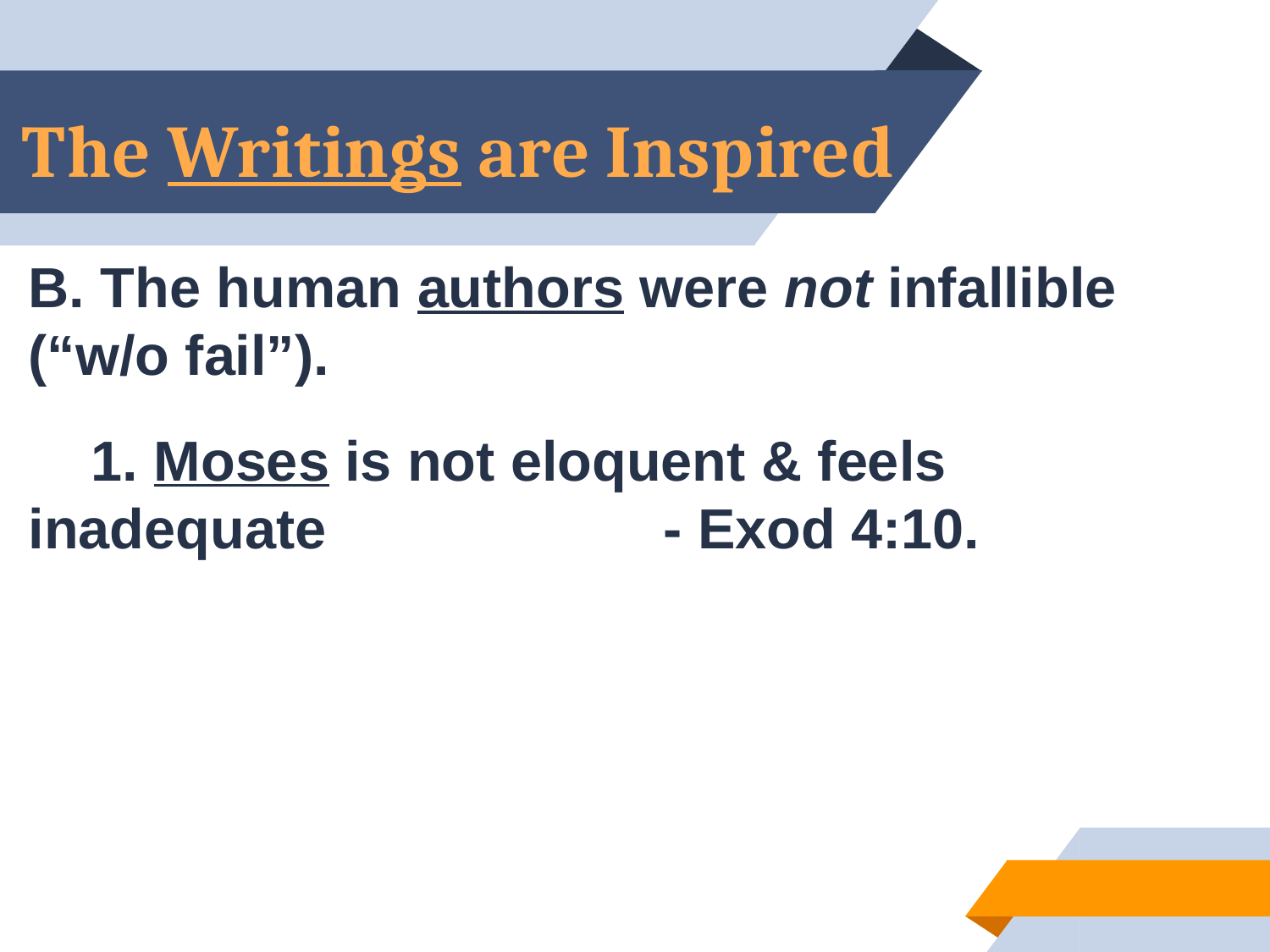

# The Writings are Inspired
B. The human authors were not infallible (“w/o fail”).

    1. Moses is not eloquent & feels inadequate 			- Exod 4:10.

16